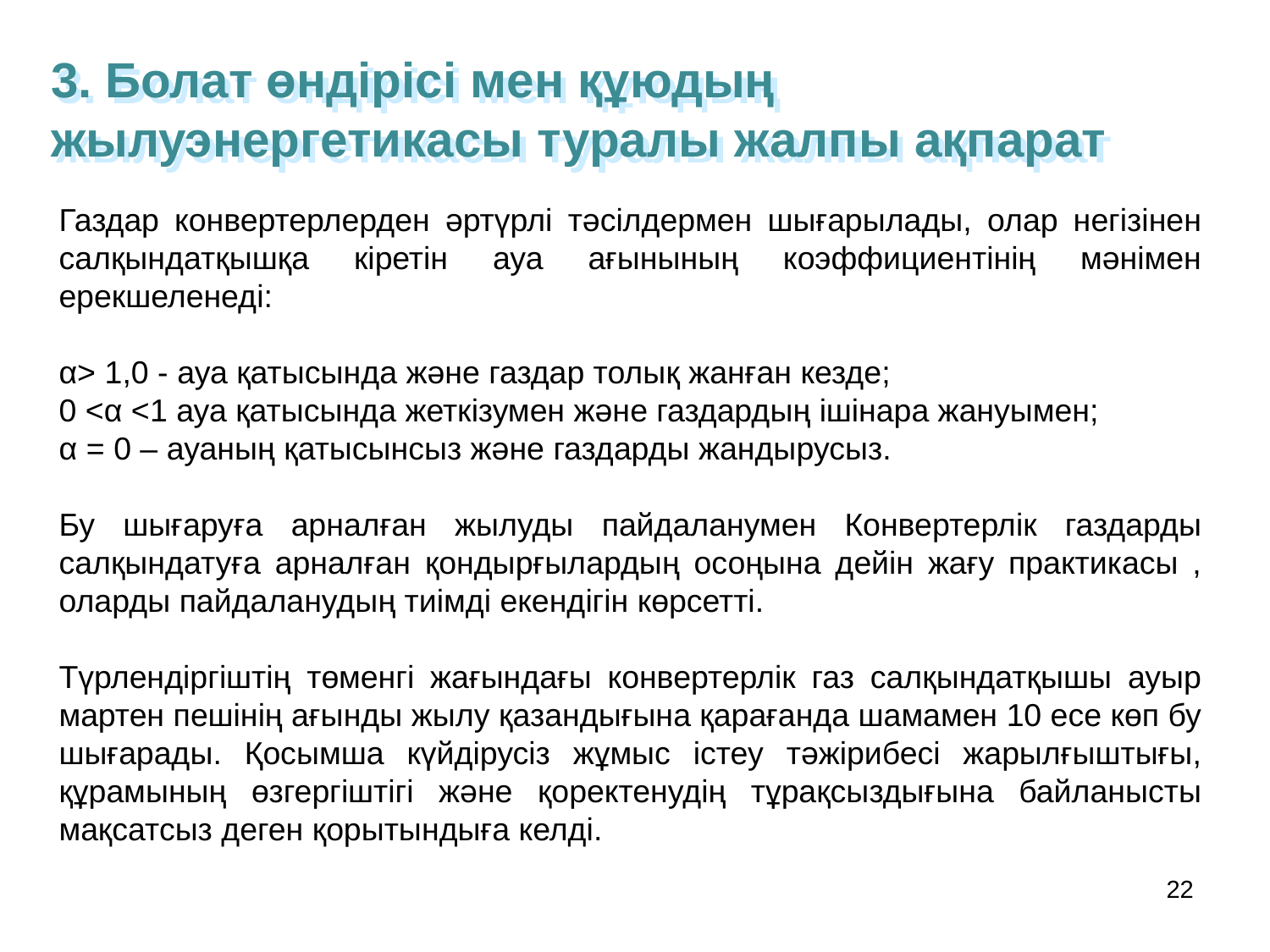

3. Болат өндірісі мен құюдың жылуэнергетикасы туралы жалпы ақпарат
Газдар конвертерлерден әртүрлі тәсілдермен шығарылады, олар негізінен салқындатқышқа кіретін ауа ағынының коэффициентінің мәнімен ерекшеленеді:

α> 1,0 - ауа қатысында және газдар толық жанған кезде;
0 <α <1 ауа қатысында жеткізумен және газдардың ішінара жануымен;
α = 0 – ауаның қатысынсыз және газдарды жандырусыз.

Бу шығаруға арналған жылуды пайдаланумен Конвертерлік газдарды салқындатуға арналған қондырғылардың осоңына дейін жағу практикасы , оларды пайдаланудың тиімді екендігін көрсетті.

Түрлендіргіштің төменгі жағындағы конвертерлік газ салқындатқышы ауыр мартен пешінің ағынды жылу қазандығына қарағанда шамамен 10 есе көп бу шығарады. Қосымша күйдірусіз жұмыс істеу тәжірибесі жарылғыштығы, құрамының өзгергіштігі және қоректенудің тұрақсыздығына байланысты мақсатсыз деген қорытындыға келді.
22